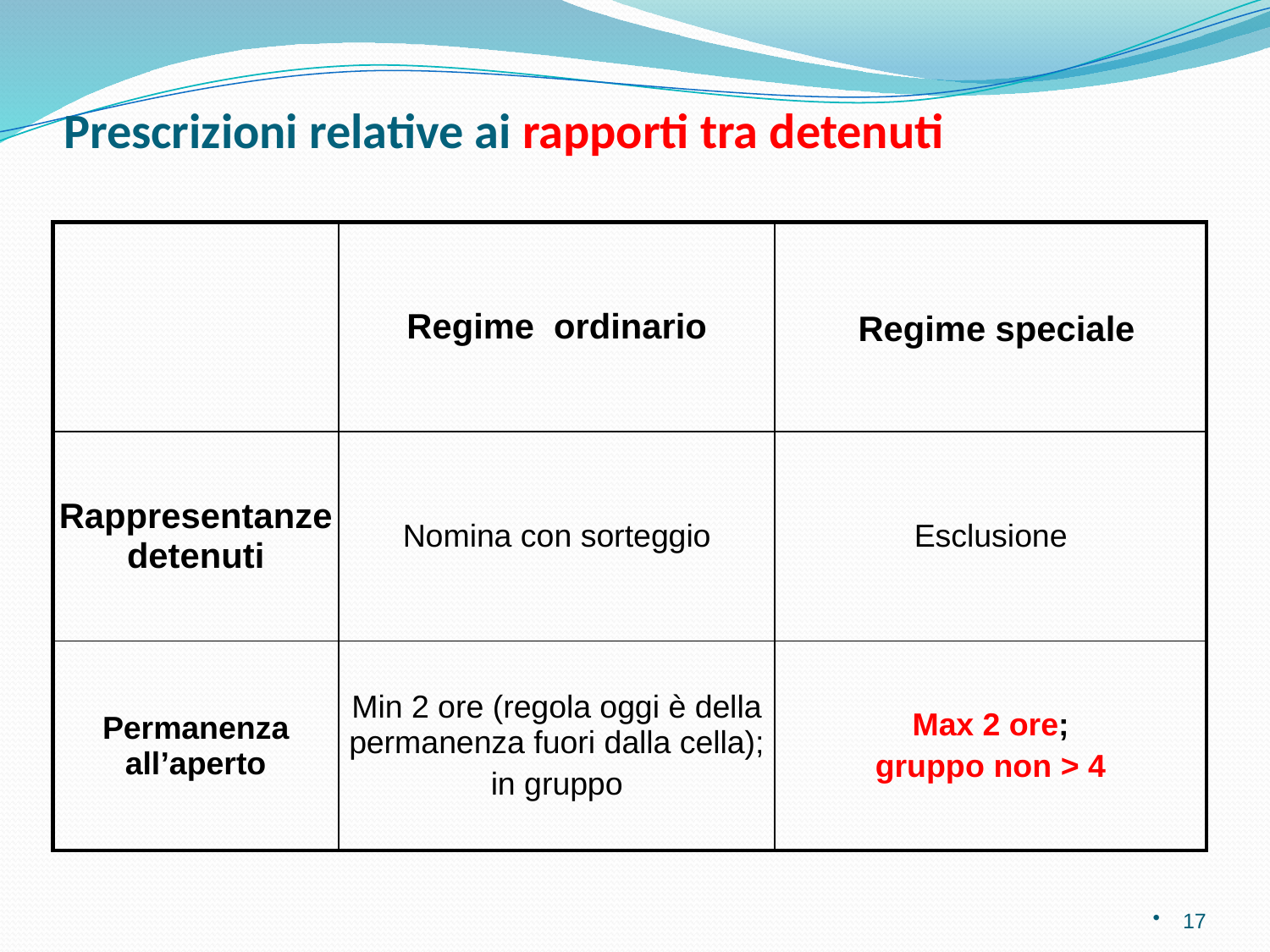

# Prescrizioni relative ai rapporti tra detenuti
|  | Regime ordinario | Regime speciale |
| --- | --- | --- |
| Rappresentanze detenuti | Nomina con sorteggio | Esclusione |
| Permanenza all’aperto | Min 2 ore (regola oggi è della permanenza fuori dalla cella); in gruppo | Max 2 ore; gruppo non > 4 |
17